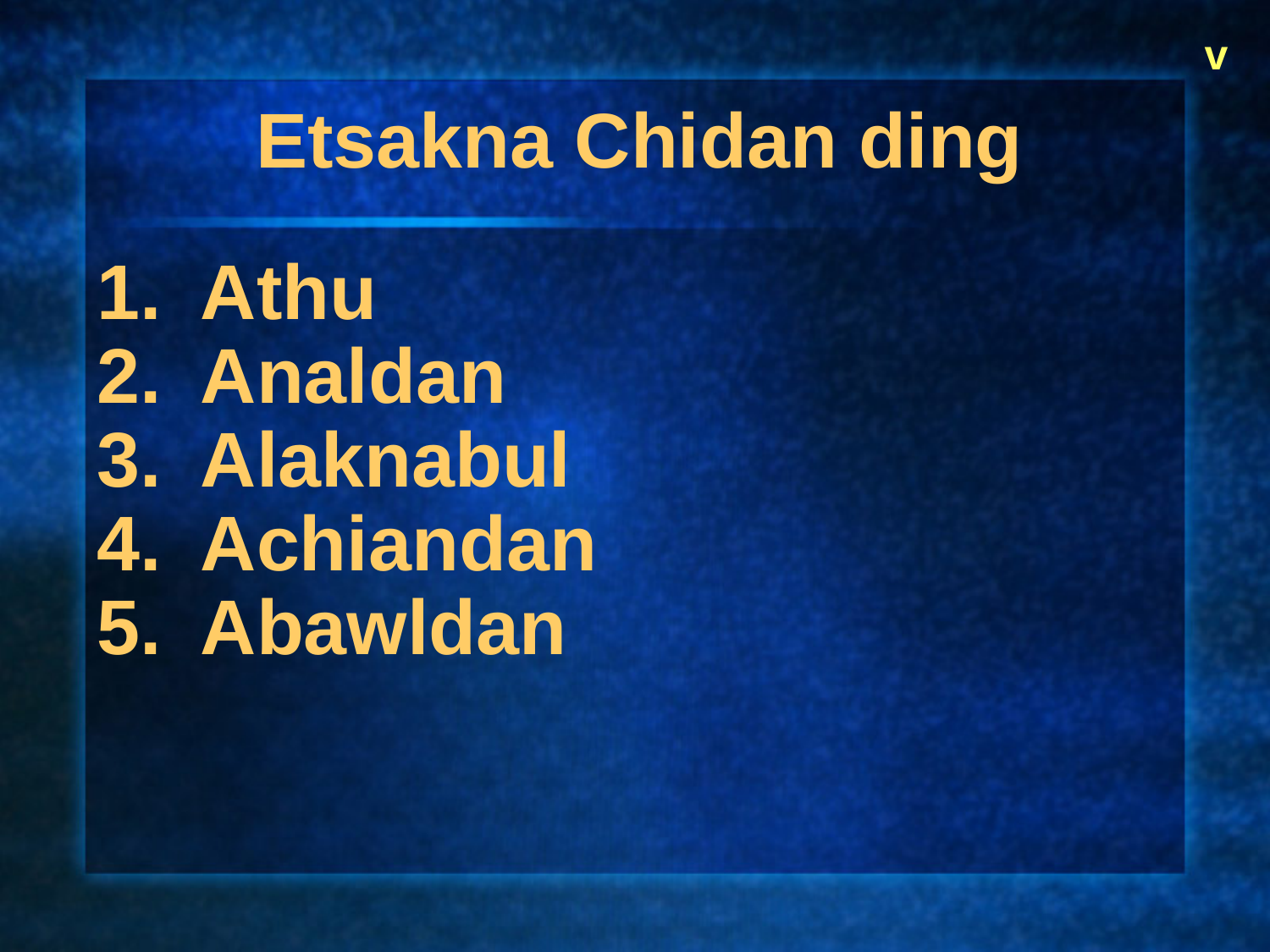

v
# Etsakna Chidan ding
Athu
Analdan
Alaknabul
Achiandan
Abawldan